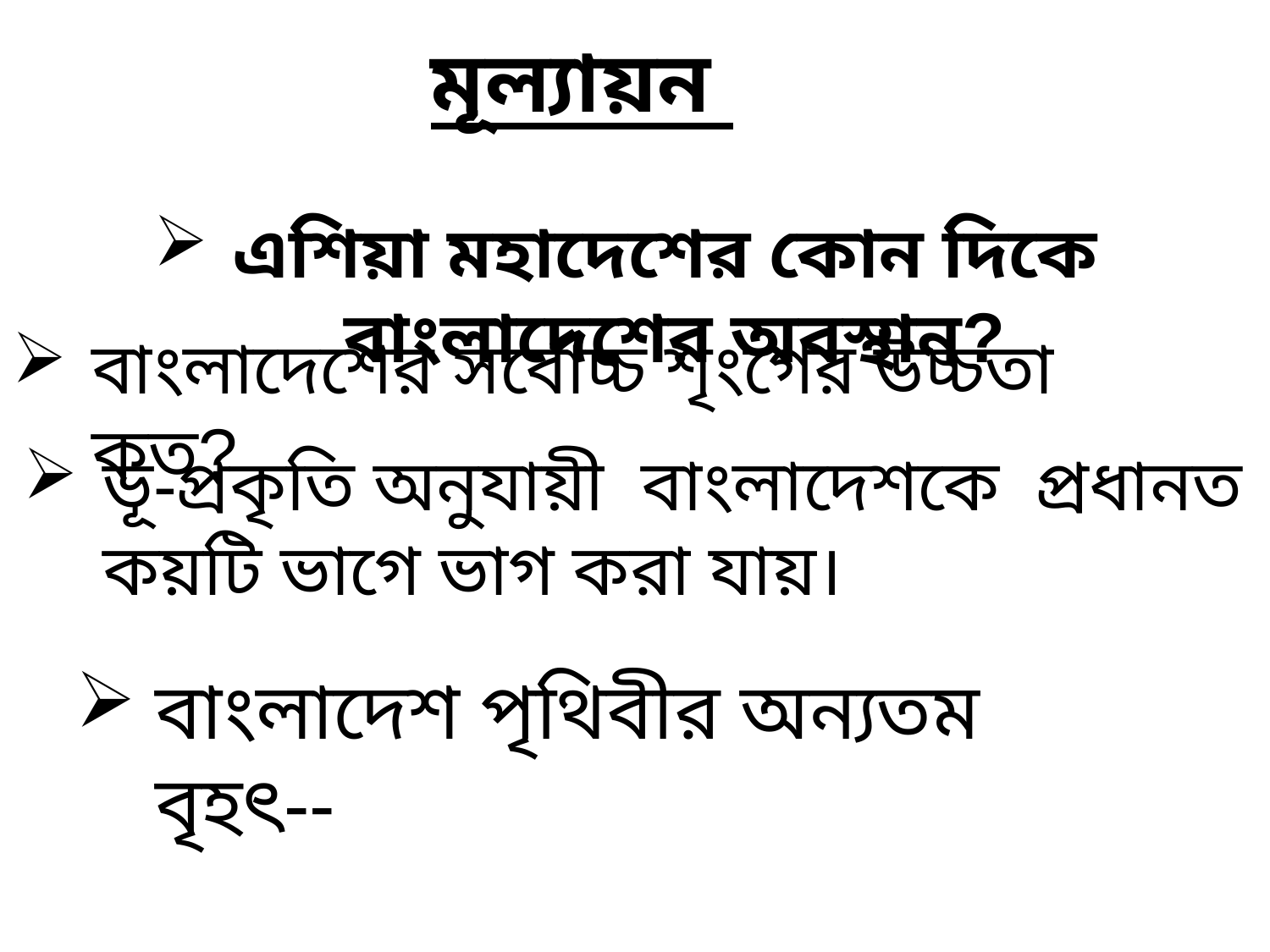

মূল্যায়ন
এশিয়া মহাদেশের কোন দিকে  বাংলাদেশের অবস্থান?
বাংলাদেশের সর্বোচ্চ শৃংগের উচ্চতা কত?
ভূ-প্রকৃতি অনুযায়ী  বাংলাদেশকে  প্রধানত কয়টি ভাগে ভাগ করা যায়।
বাংলাদেশ পৃথিবীর অন্যতম  বৃহৎ--